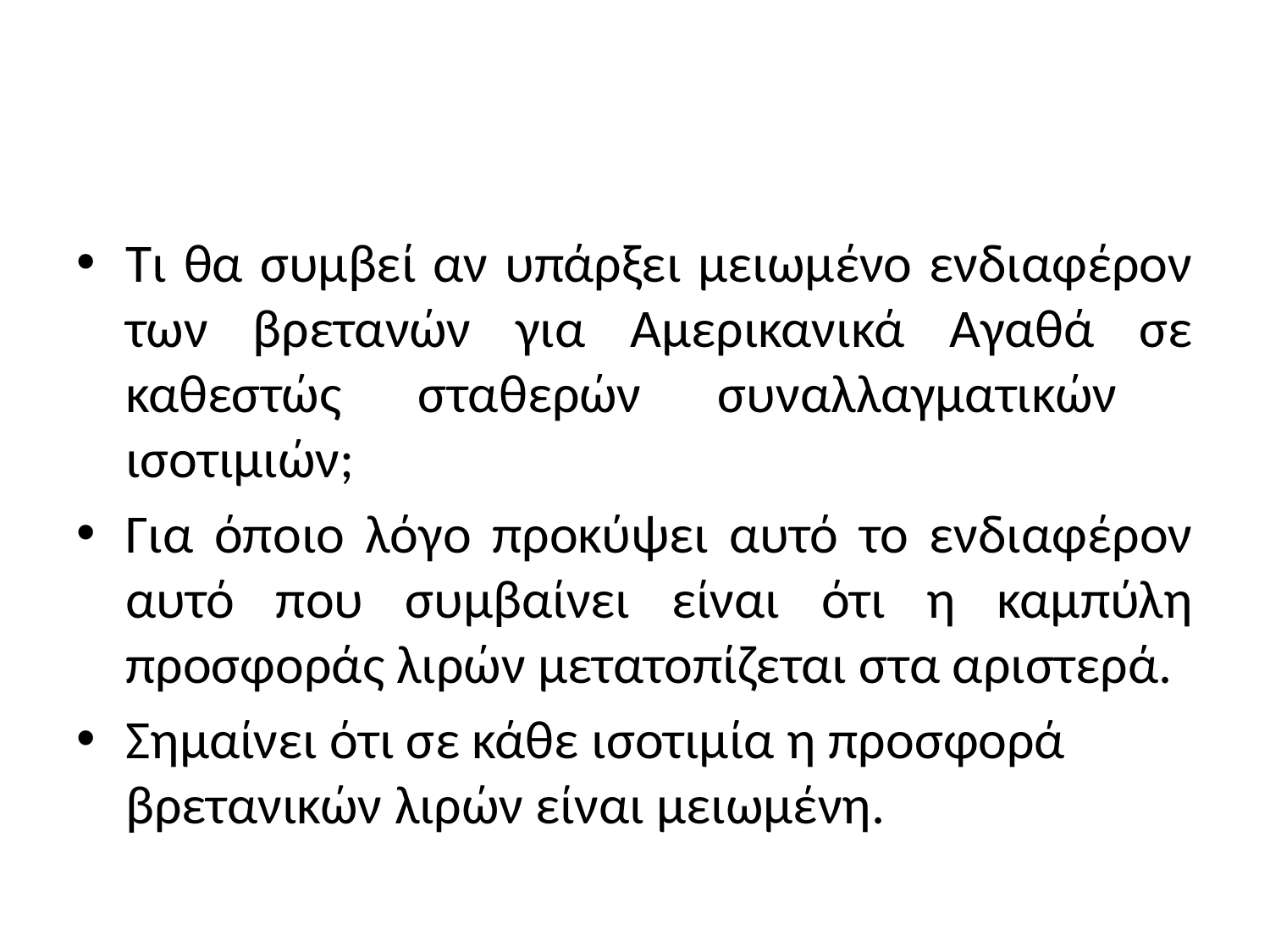

#
Τι θα συμβεί αν υπάρξει μειωμένο ενδιαφέρον των βρετανών για Αμερικανικά Αγαθά σε καθεστώς σταθερών συναλλαγματικών  ισοτιμιών;
Για όποιο λόγο προκύψει αυτό το ενδιαφέρον αυτό που συμβαίνει είναι ότι η καμπύλη προσφοράς λιρών μετατοπίζεται στα αριστερά.
Σημαίνει ότι σε κάθε ισοτιμία η προσφορά βρετανικών λιρών είναι μειωμένη.